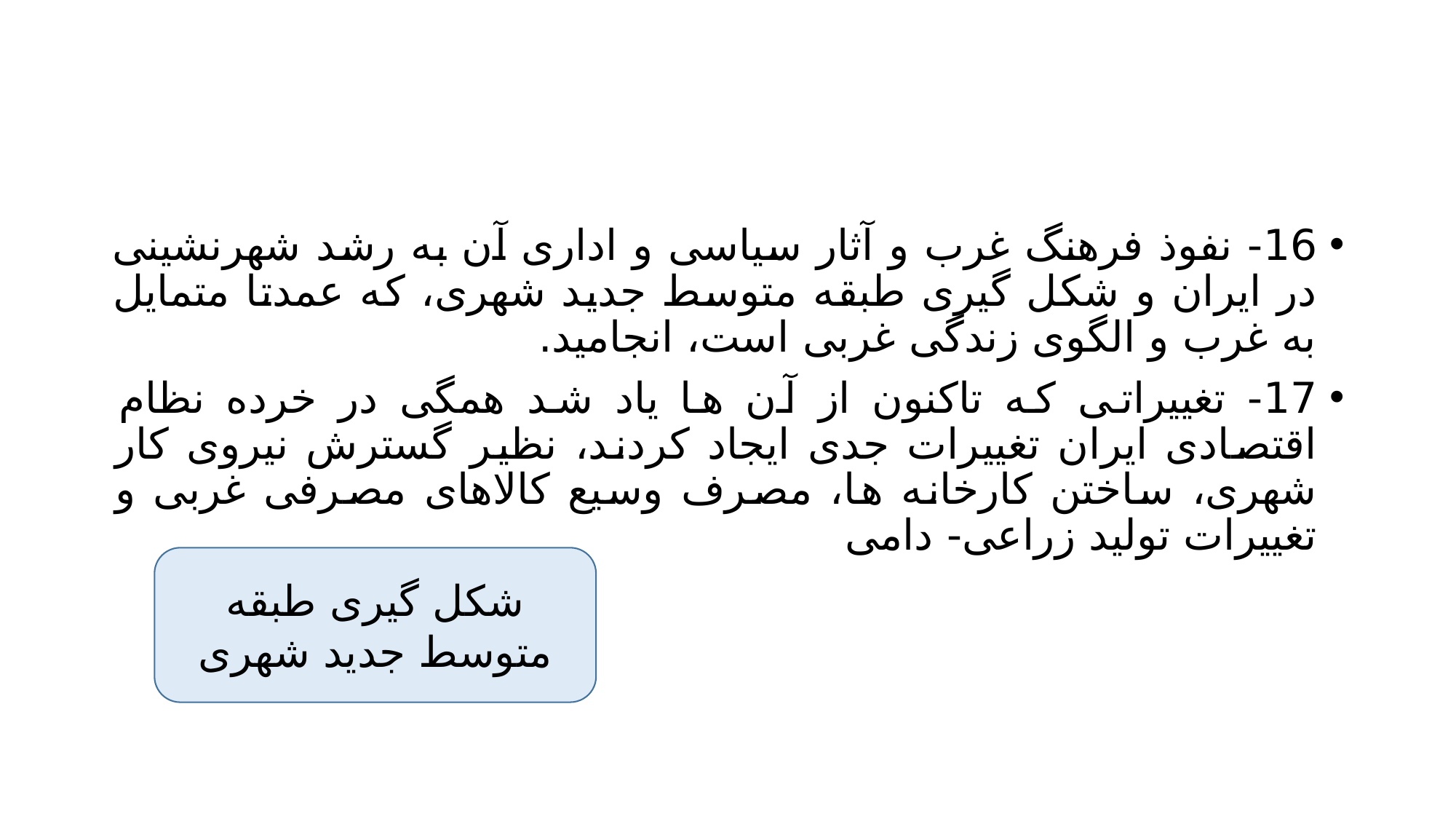

#
16- نفوذ فرهنگ غرب و آثار سیاسی و اداری آن به رشد شهرنشینی در ایران و شکل گیری طبقه متوسط جدید شهری، که عمدتا متمایل به غرب و الگوی زندگی غربی است، انجامید.
17- تغییراتی که تاکنون از آن ها یاد شد همگی در خرده نظام اقتصادی ایران تغییرات جدی ایجاد کردند، نظیر گسترش نیروی کار شهری، ساختن کارخانه ها، مصرف وسیع کالاهای مصرفی غربی و تغییرات تولید زراعی- دامی
شکل گیری طبقه متوسط جدید شهری